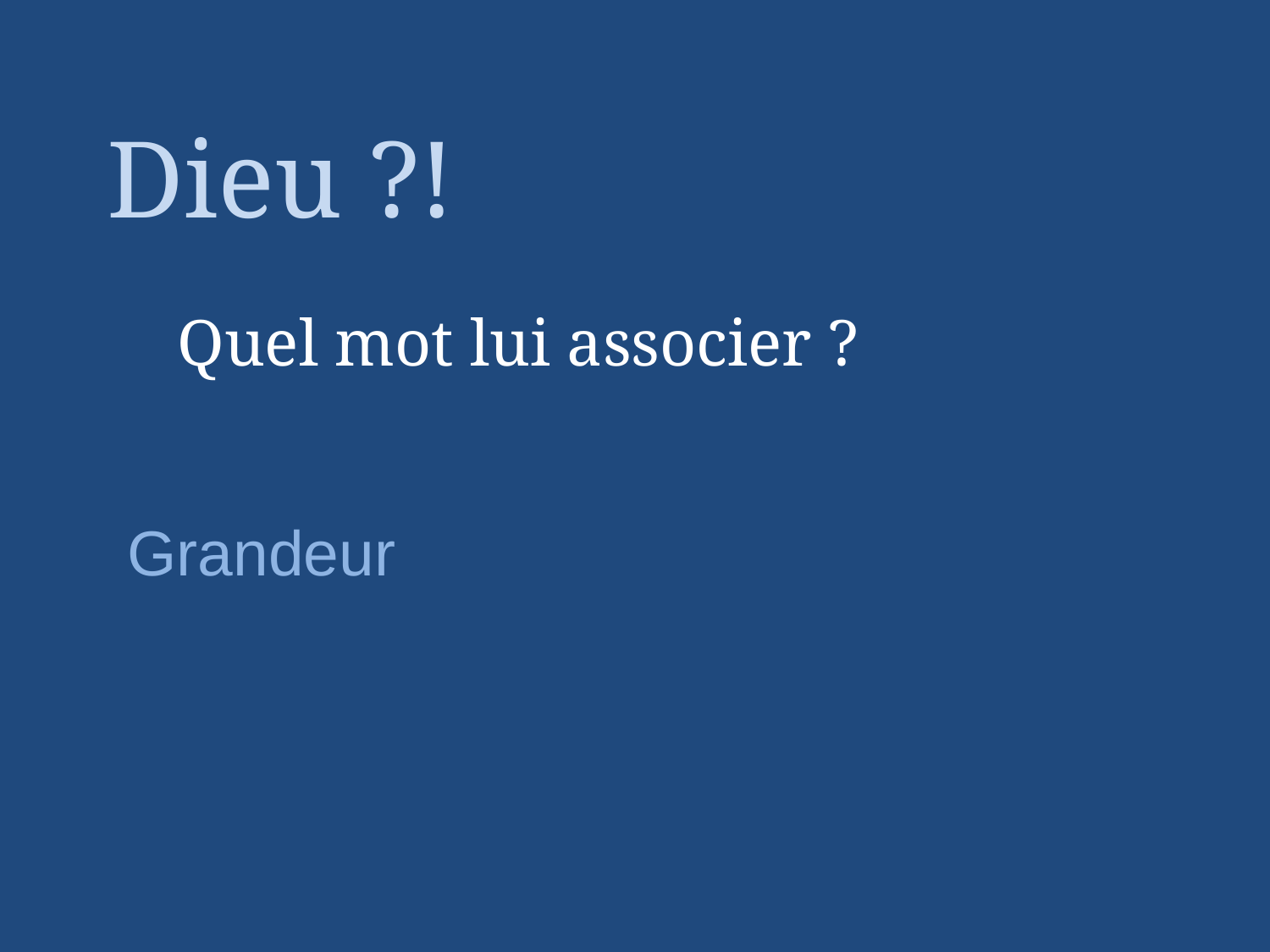

Dieu ?!
Quel mot lui associer ?
Grandeur